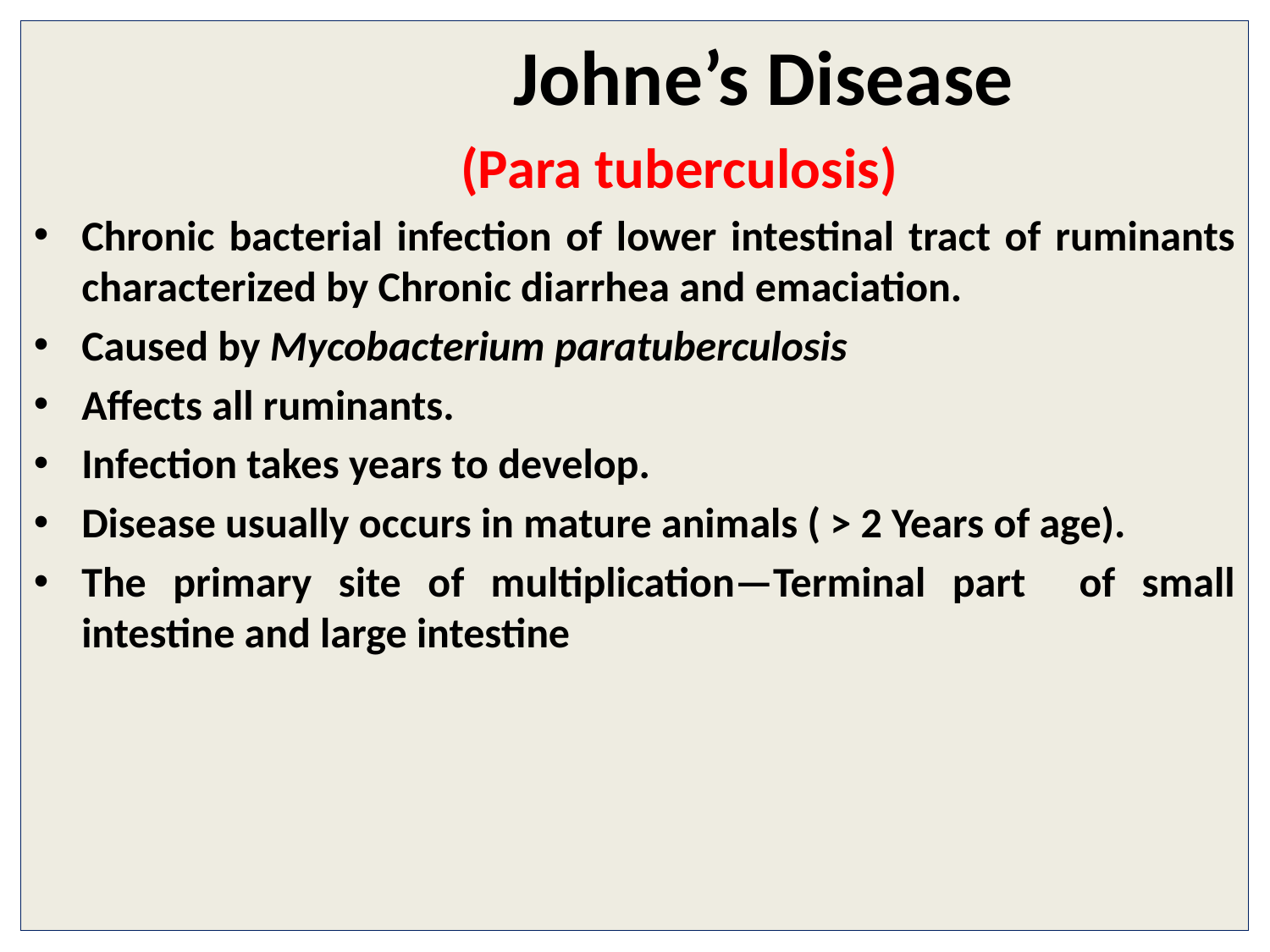

Johne’s Disease
       (Para tuberculosis)
Chronic bacterial infection of lower intestinal tract of ruminants characterized by Chronic diarrhea and emaciation.
Caused by Mycobacterium paratuberculosis
Affects all ruminants.
Infection takes years to develop.
Disease usually occurs in mature animals ( > 2 Years of age).
The primary site of multiplication—Terminal part  of small intestine and large intestine